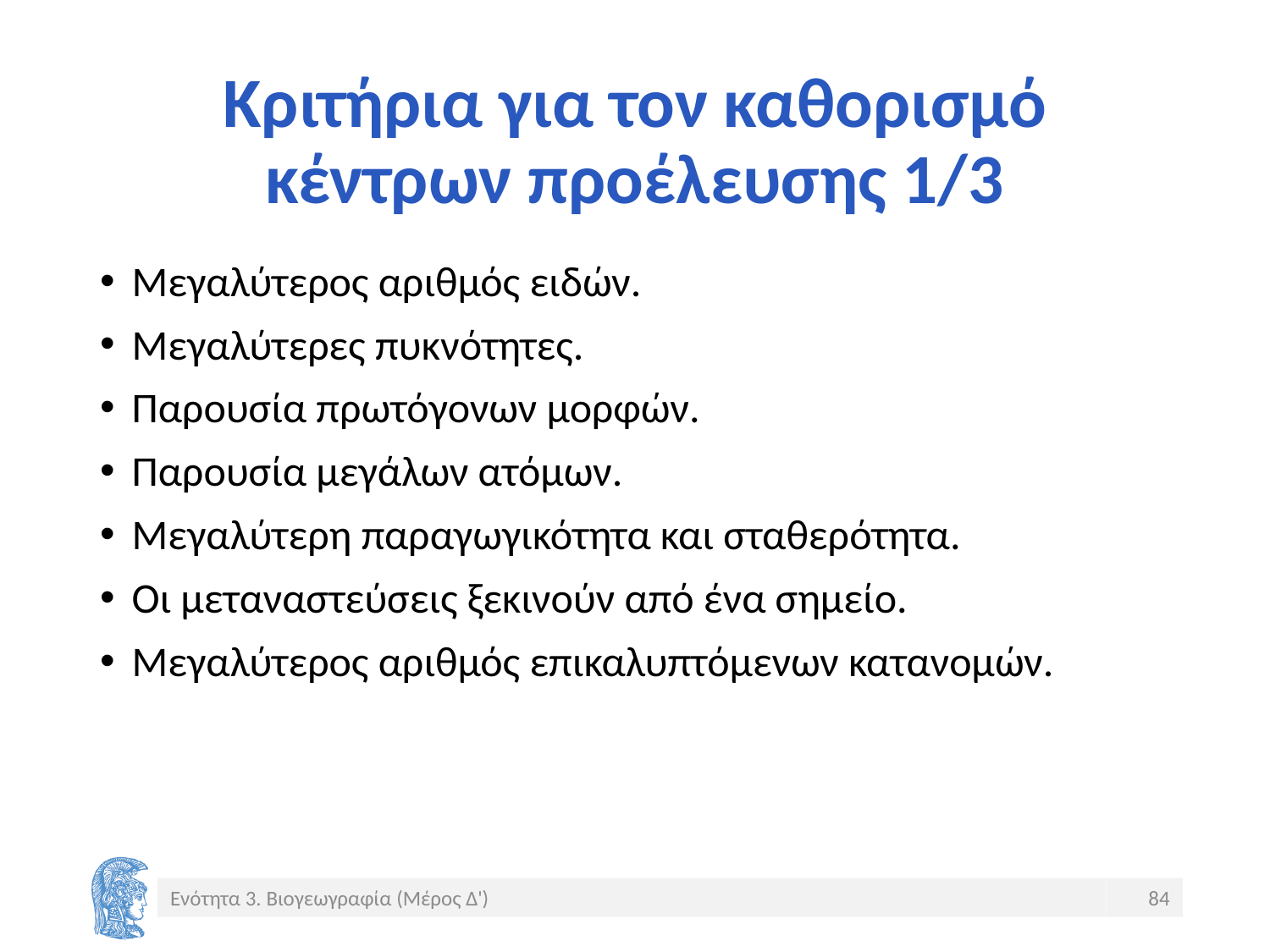

# Κριτήρια για τον καθορισμό κέντρων προέλευσης 1/3
Μεγαλύτερος αριθμός ειδών.
Μεγαλύτερες πυκνότητες.
Παρουσία πρωτόγονων μορφών.
Παρουσία μεγάλων ατόμων.
Μεγαλύτερη παραγωγικότητα και σταθερότητα.
Οι μεταναστεύσεις ξεκινούν από ένα σημείο.
Μεγαλύτερος αριθμός επικαλυπτόμενων κατανομών.
Ενότητα 3. Βιογεωγραφία (Μέρος Δ')
84